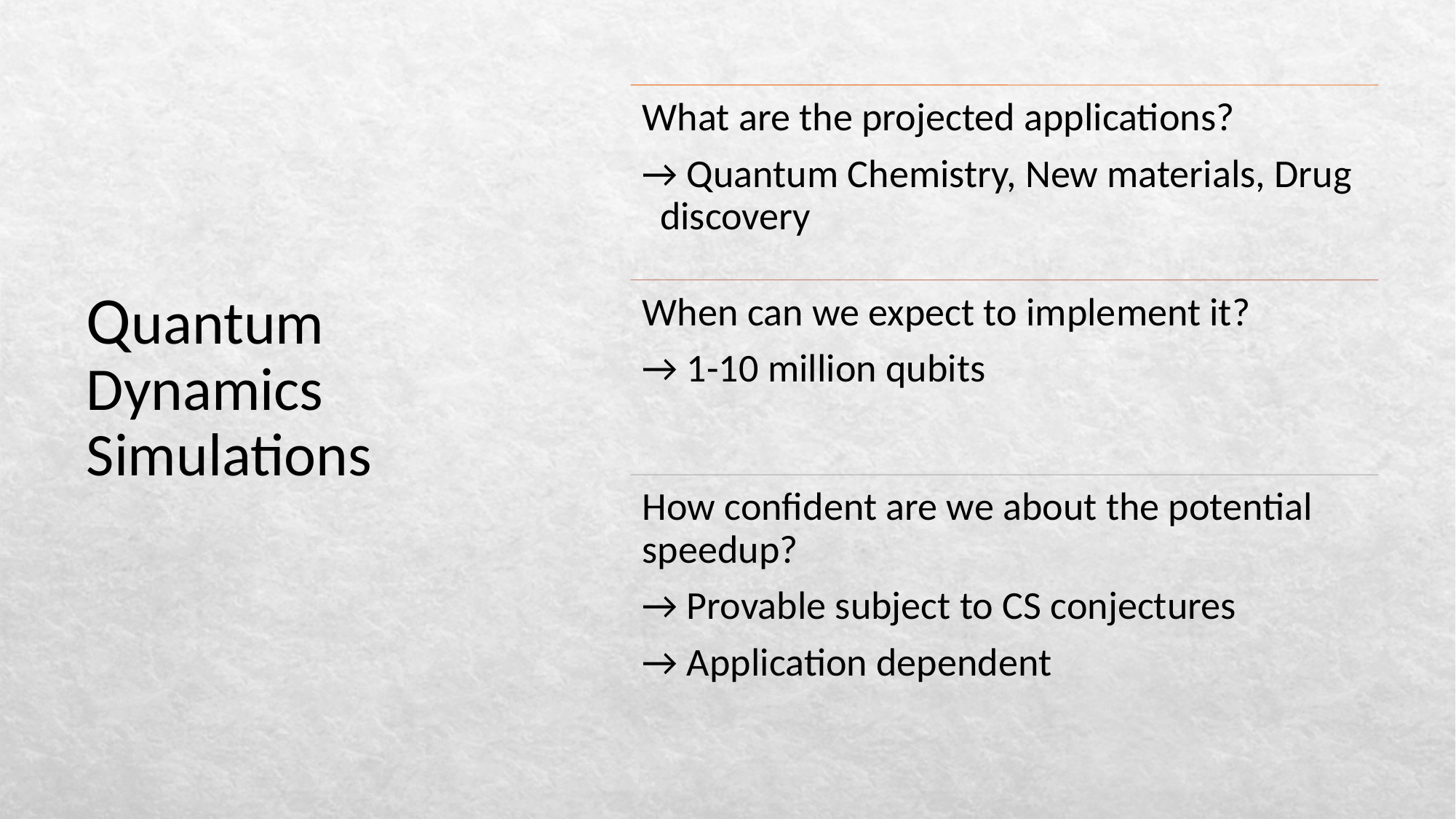

# Quantum Dynamics Simulations
What are the projected applications?
→ Quantum Chemistry, New materials, Drug    discovery
When can we expect to implement it?
→ 1-10 million qubits
How confident are we about the potential speedup?
→ Provable subject to CS conjectures
→ Application dependent